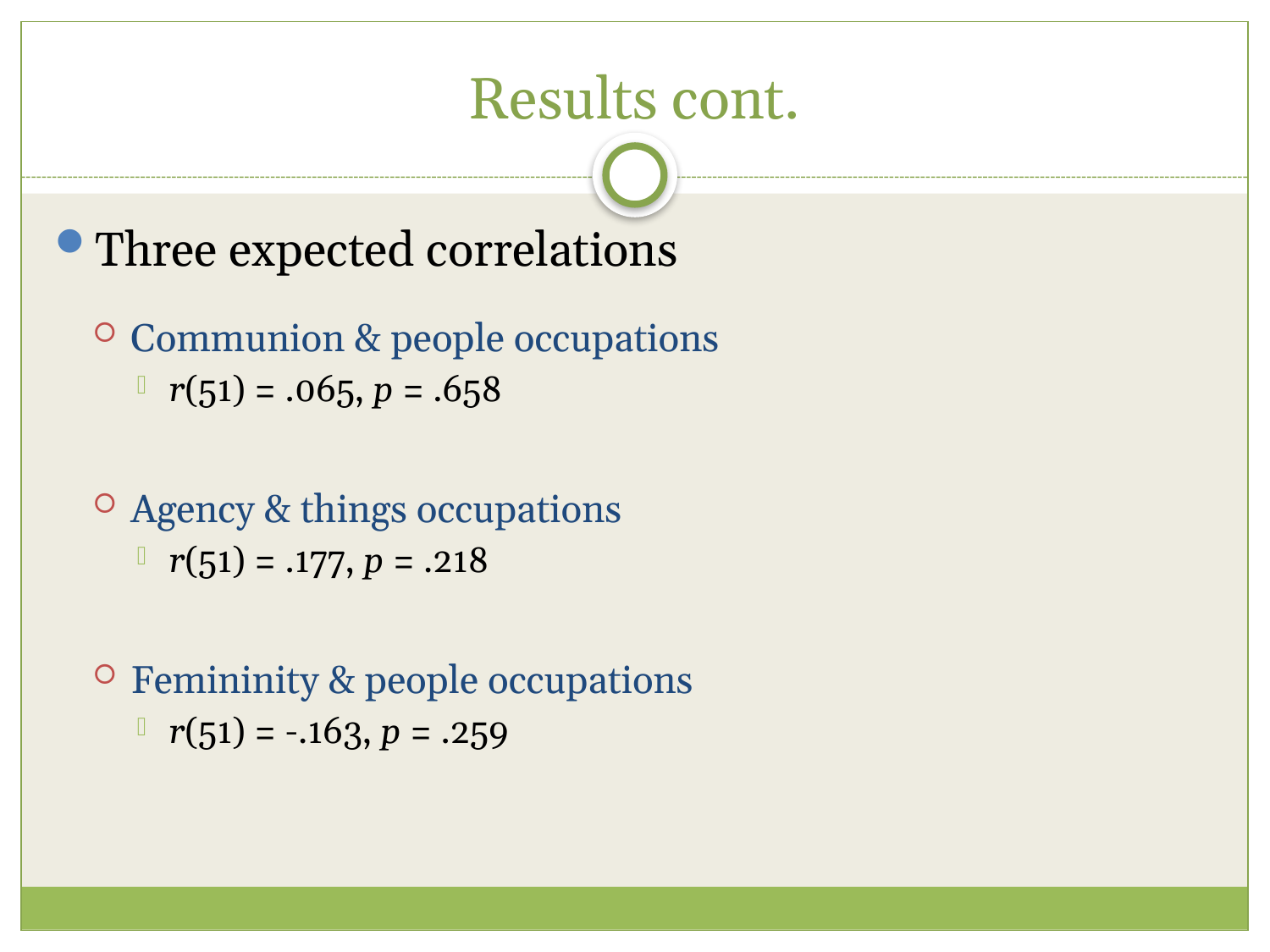

# Results cont.
Three expected correlations

Communion & people occupations
r(51) = .065, p = .658

Agency & things occupations
r(51) = .177, p = .218

Femininity & people occupations
r(51) = -.163, p = .259